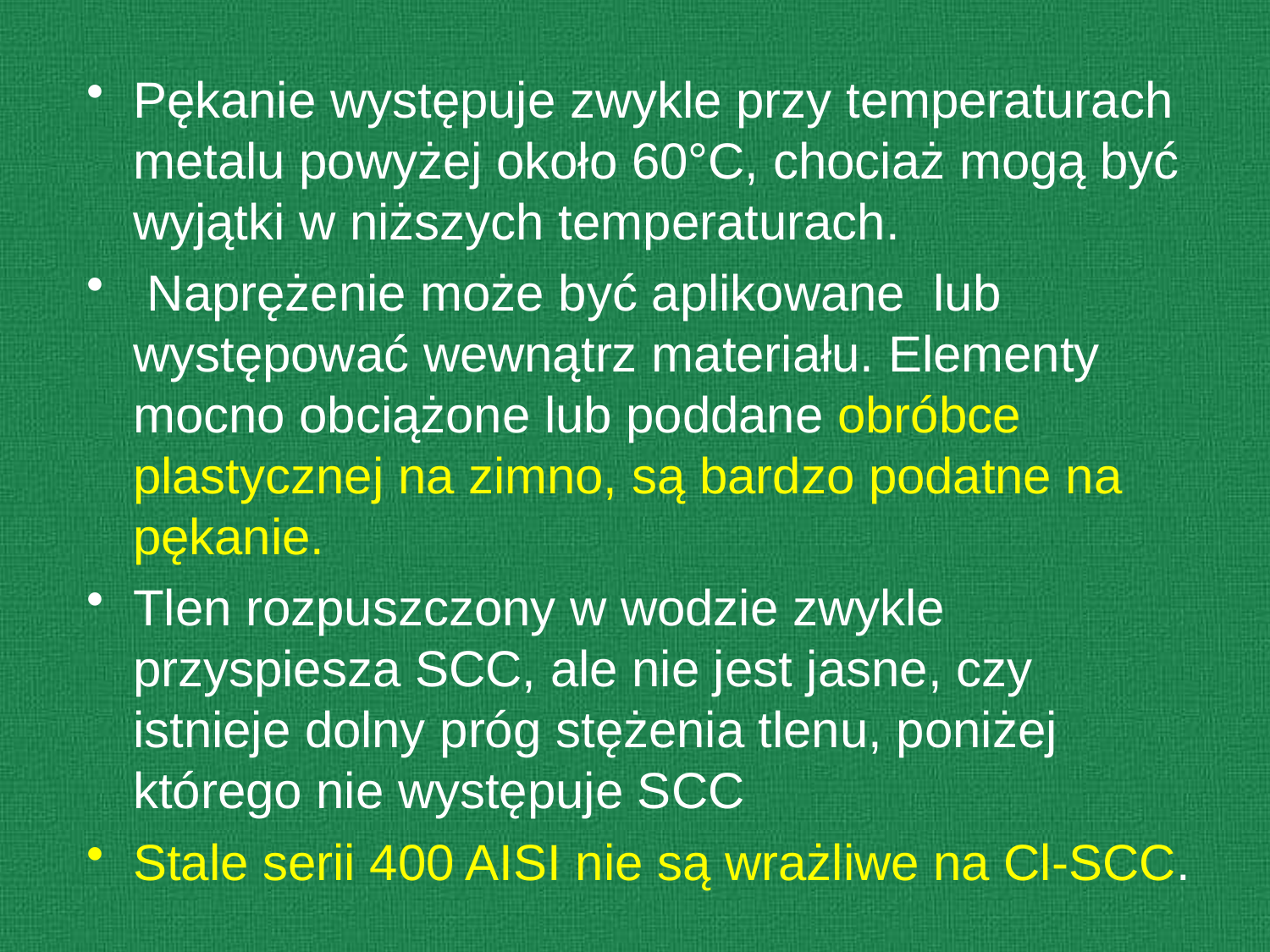

Pękanie występuje zwykle przy temperaturach metalu powyżej około 60°C, chociaż mogą być wyjątki w niższych temperaturach.
 Naprężenie może być aplikowane  lub występować wewnątrz materiału. Elementy mocno obciążone lub poddane obróbce plastycznej na zimno, są bardzo podatne na pękanie.
Tlen rozpuszczony w wodzie zwykle przyspiesza SCC, ale nie jest jasne, czy istnieje dolny próg stężenia tlenu, poniżej którego nie występuje SCC
Stale serii 400 AISI nie są wrażliwe na Cl-SCC.